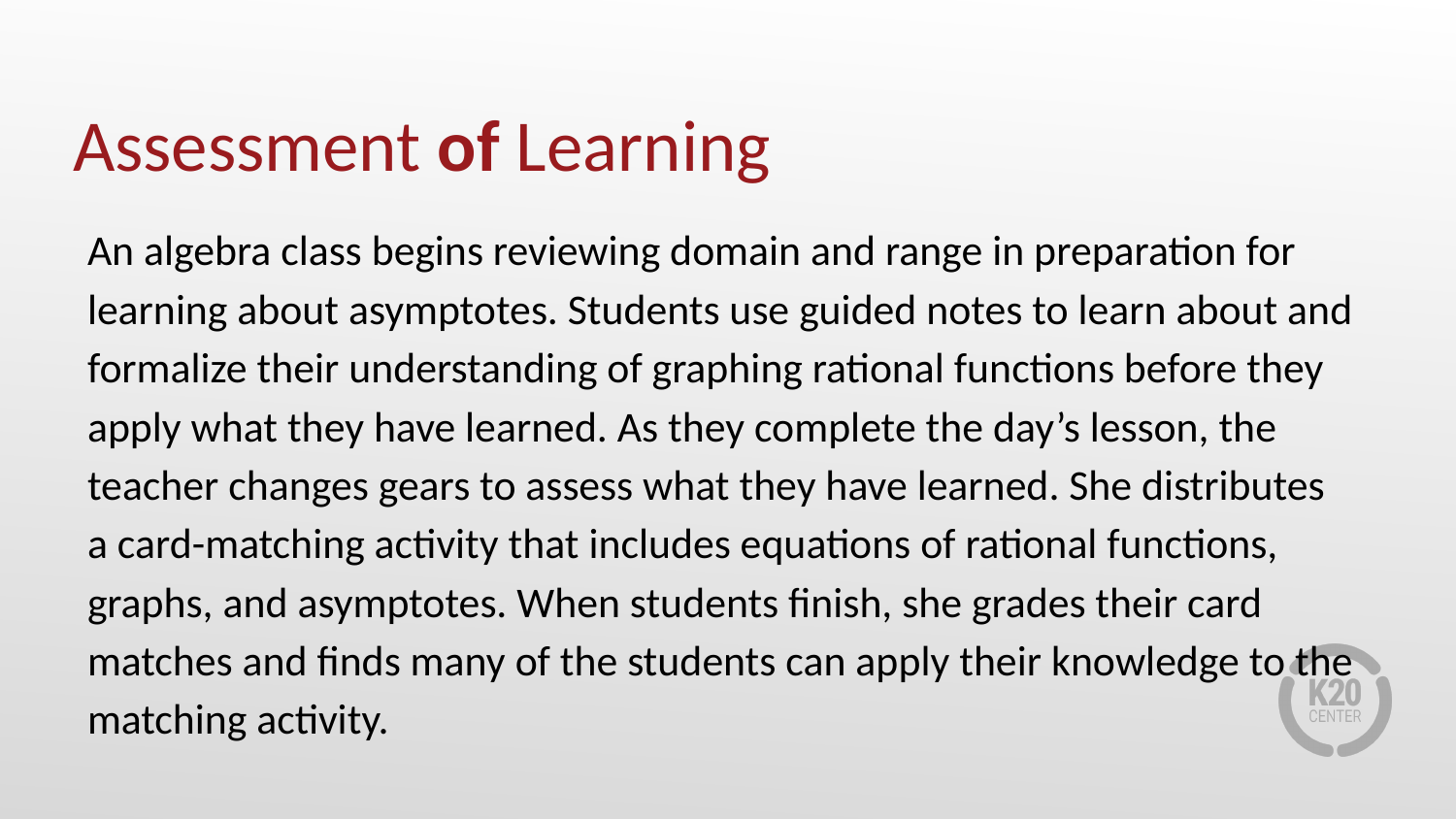

# Assessment of Learning
An algebra class begins reviewing domain and range in preparation for learning about asymptotes. Students use guided notes to learn about and formalize their understanding of graphing rational functions before they apply what they have learned. As they complete the day’s lesson, the teacher changes gears to assess what they have learned. She distributes a card-matching activity that includes equations of rational functions, graphs, and asymptotes. When students finish, she grades their card matches and finds many of the students can apply their knowledge to the matching activity.